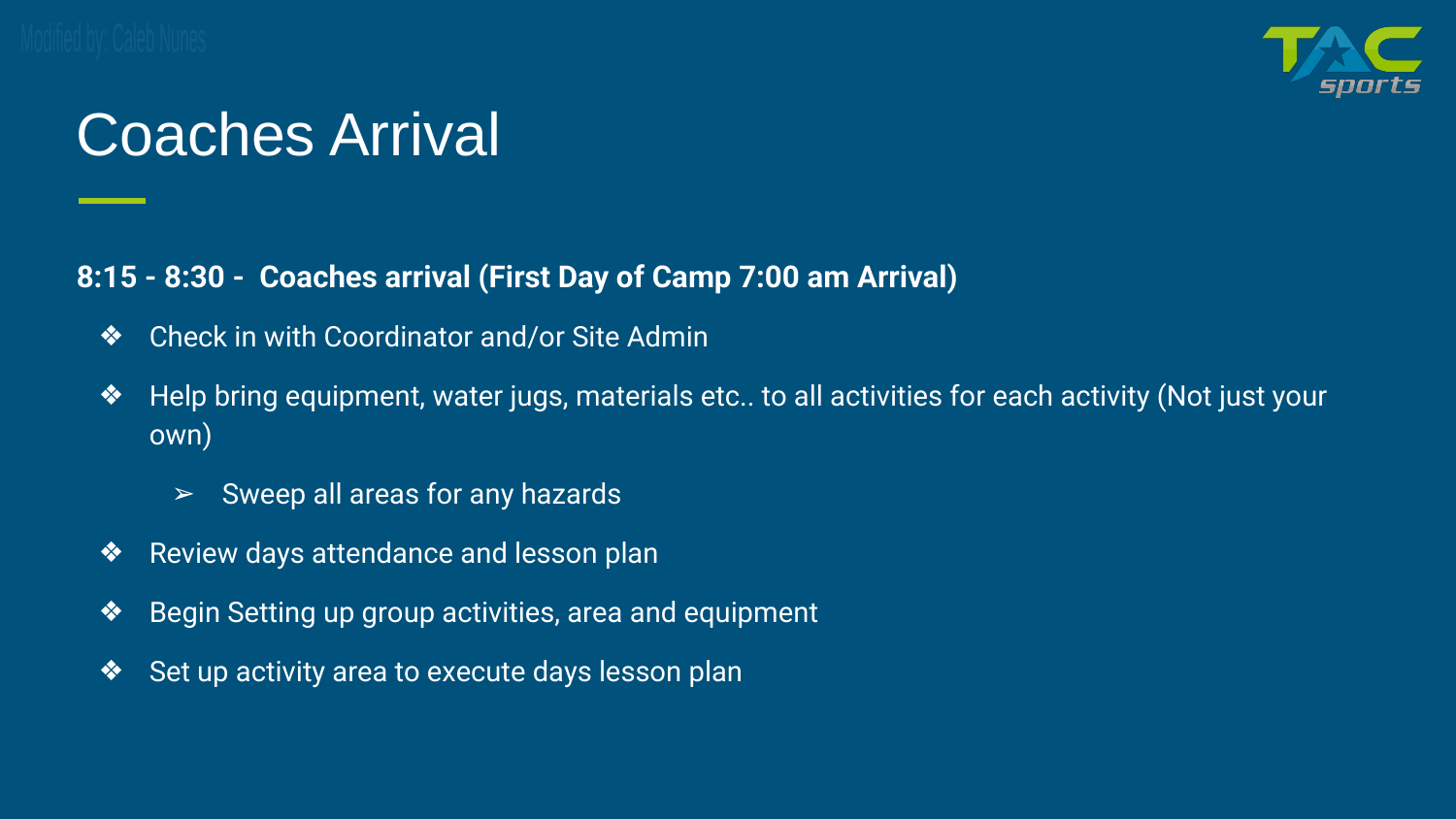

# Coaches Arrival
8:15 - 8:30 -  Coaches arrival (First Day of Camp 7:00 am Arrival)
Check in with Coordinator and/or Site Admin
Help bring equipment, water jugs, materials etc.. to all activities for each activity (Not just your own)
Sweep all areas for any hazards
Review days attendance and lesson plan
Begin Setting up group activities, area and equipment
Set up activity area to execute days lesson plan